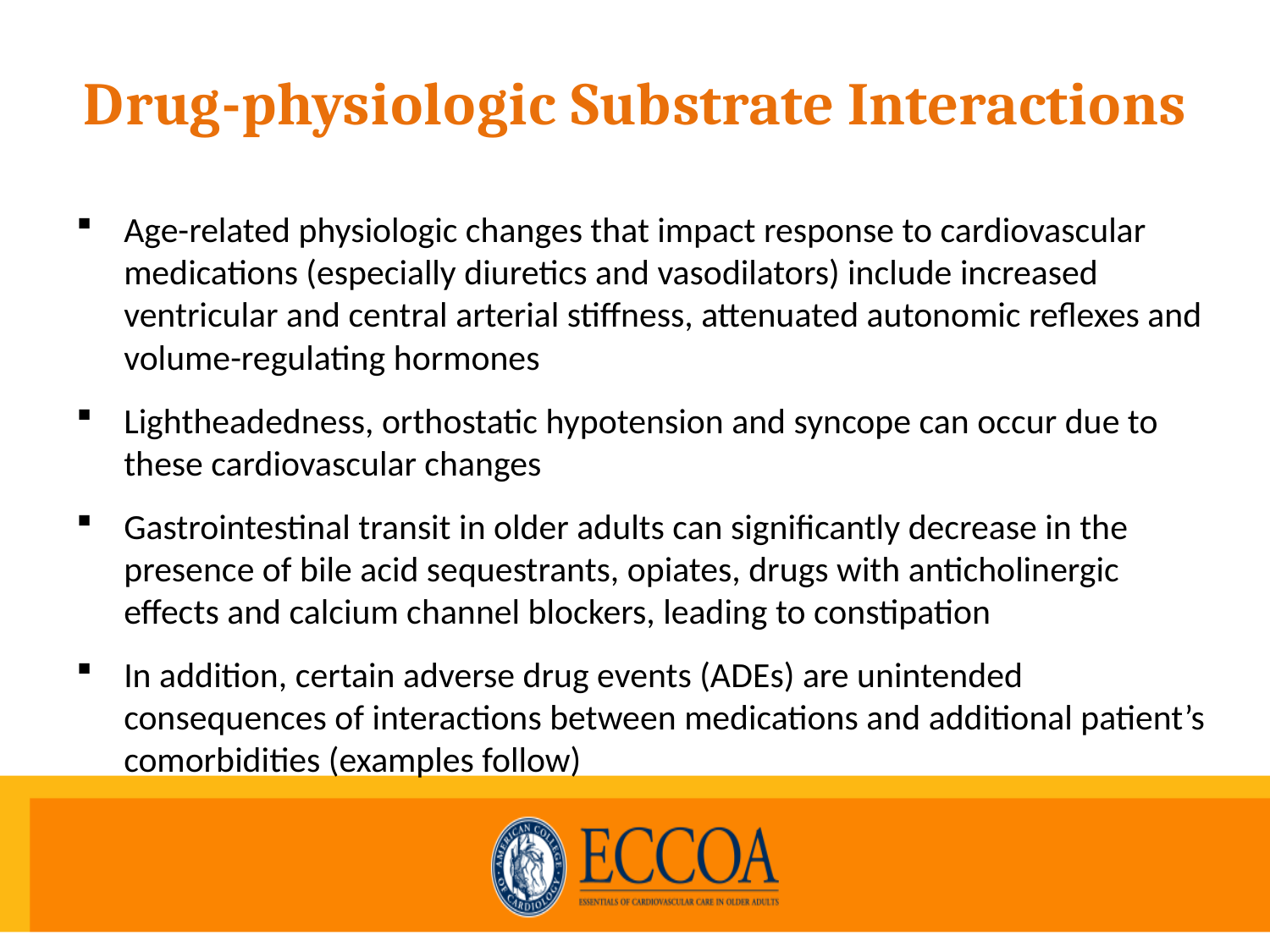

# Drug-physiologic Substrate Interactions
Age-related physiologic changes that impact response to cardiovascular medications (especially diuretics and vasodilators) include increased ventricular and central arterial stiffness, attenuated autonomic reflexes and volume-regulating hormones
Lightheadedness, orthostatic hypotension and syncope can occur due to these cardiovascular changes
Gastrointestinal transit in older adults can significantly decrease in the presence of bile acid sequestrants, opiates, drugs with anticholinergic effects and calcium channel blockers, leading to constipation
In addition, certain adverse drug events (ADEs) are unintended consequences of interactions between medications and additional patient’s comorbidities (examples follow)